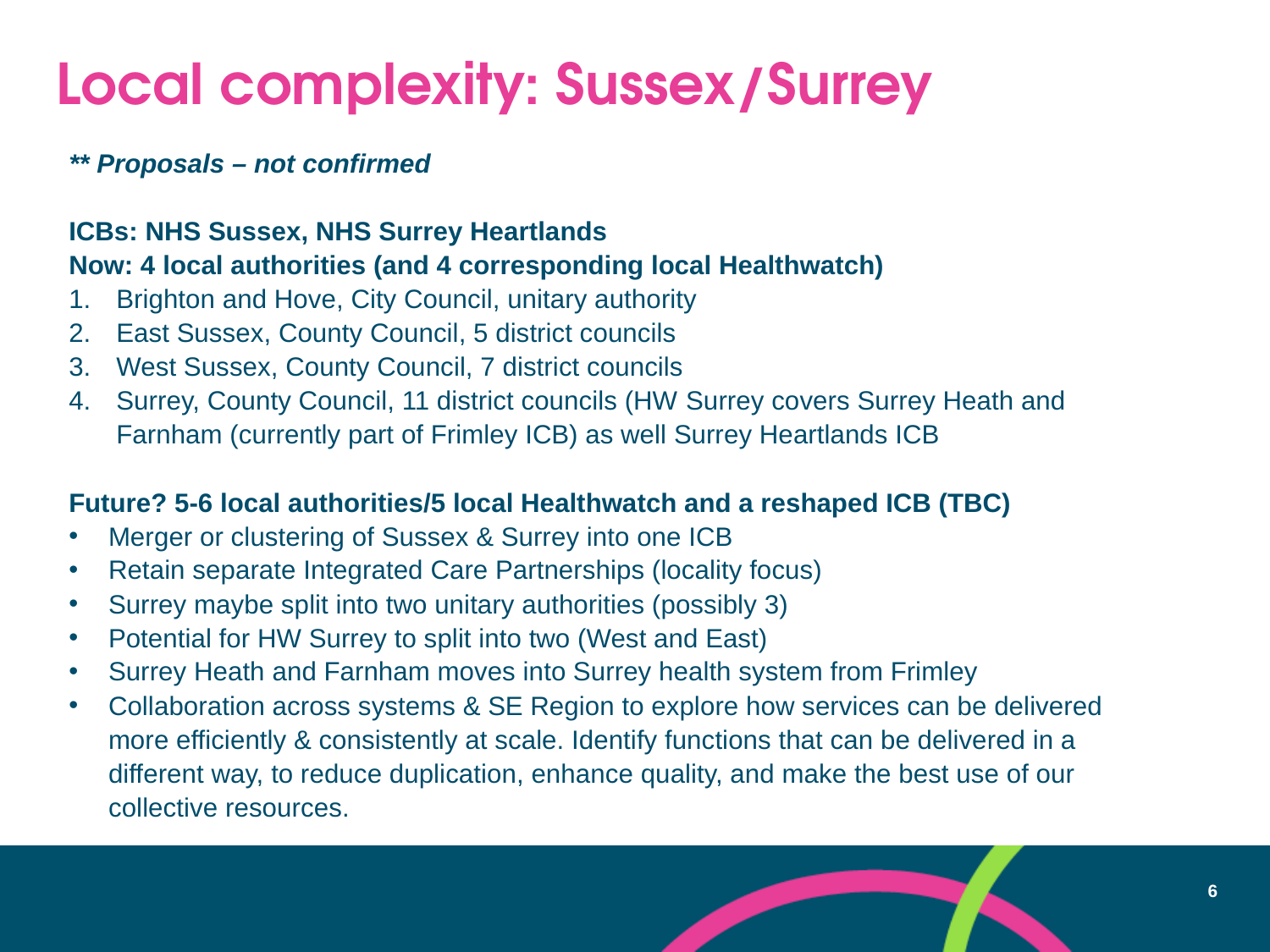

# Local complexity: Sussex/Surrey
** Proposals – not confirmed

ICBs: NHS Sussex, NHS Surrey Heartlands
Now: 4 local authorities (and 4 corresponding local Healthwatch)
Brighton and Hove, City Council, unitary authority
East Sussex, County Council, 5 district councils
West Sussex, County Council, 7 district councils
Surrey, County Council, 11 district councils (HW Surrey covers Surrey Heath and Farnham (currently part of Frimley ICB) as well Surrey Heartlands ICB

Future? 5-6 local authorities/5 local Healthwatch and a reshaped ICB (TBC)
Merger or clustering of Sussex & Surrey into one ICB
Retain separate Integrated Care Partnerships (locality focus)
Surrey maybe split into two unitary authorities (possibly 3)
Potential for HW Surrey to split into two (West and East)
Surrey Heath and Farnham moves into Surrey health system from Frimley
Collaboration across systems & SE Region to explore how services can be delivered more efficiently & consistently at scale. Identify functions that can be delivered in a different way, to reduce duplication, enhance quality, and make the best use of our collective resources.

6